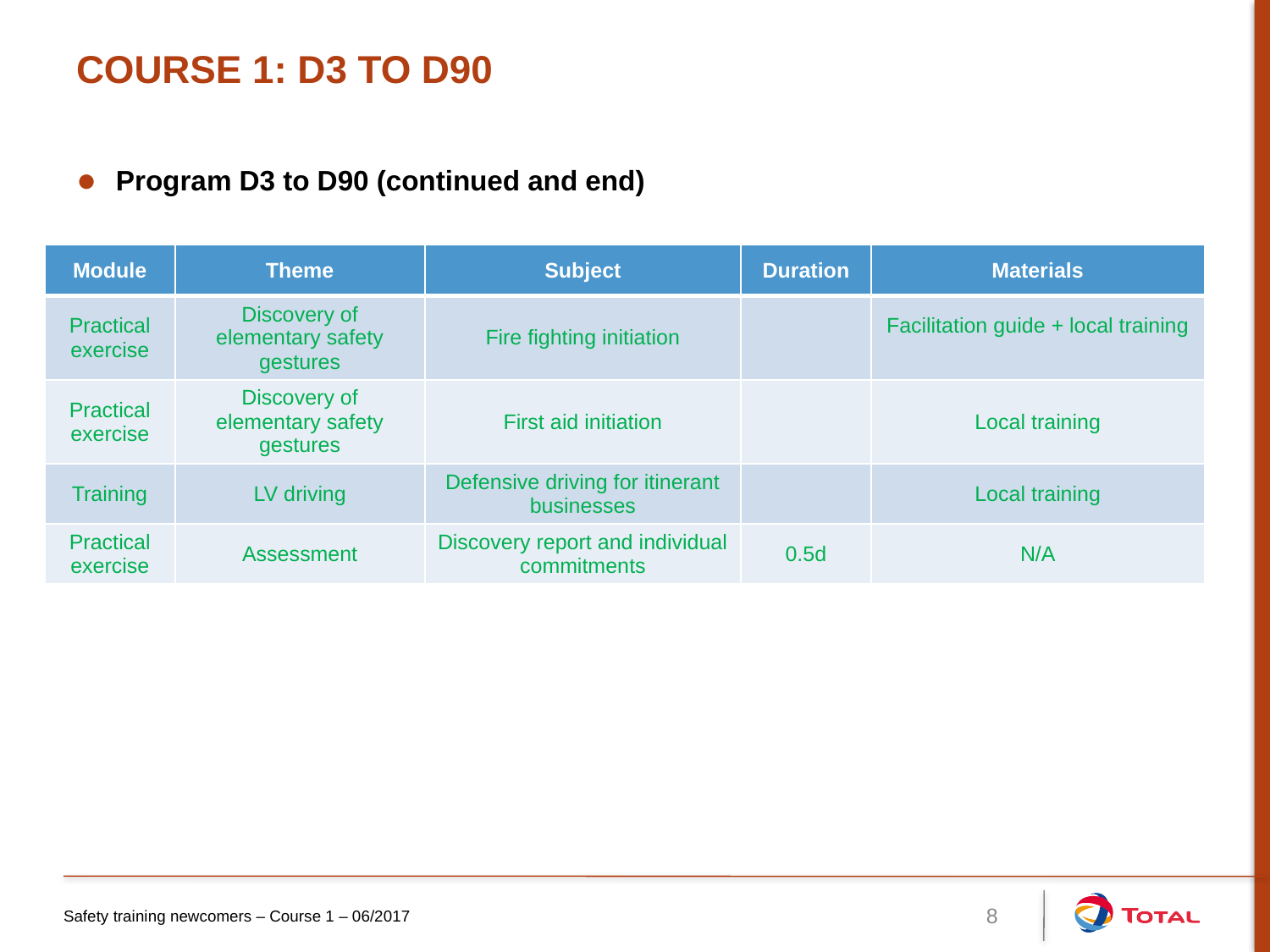

# Course 1: D3 to D90
Program D3 to D90 (continued and end)
| Module | Theme | Subject | Duration | Materials |
| --- | --- | --- | --- | --- |
| Practical exercise | Discovery of elementary safety gestures | Fire fighting initiation |  | Facilitation guide + local training |
| Practical exercise | Discovery of elementary safety gestures | First aid initiation |  | Local training |
| Training | LV driving | Defensive driving for itinerant businesses |  | Local training |
| Practical exercise | Assessment | Discovery report and individual commitments | 0.5d | N/A |
Safety training newcomers – Course 1 – 06/2017
8